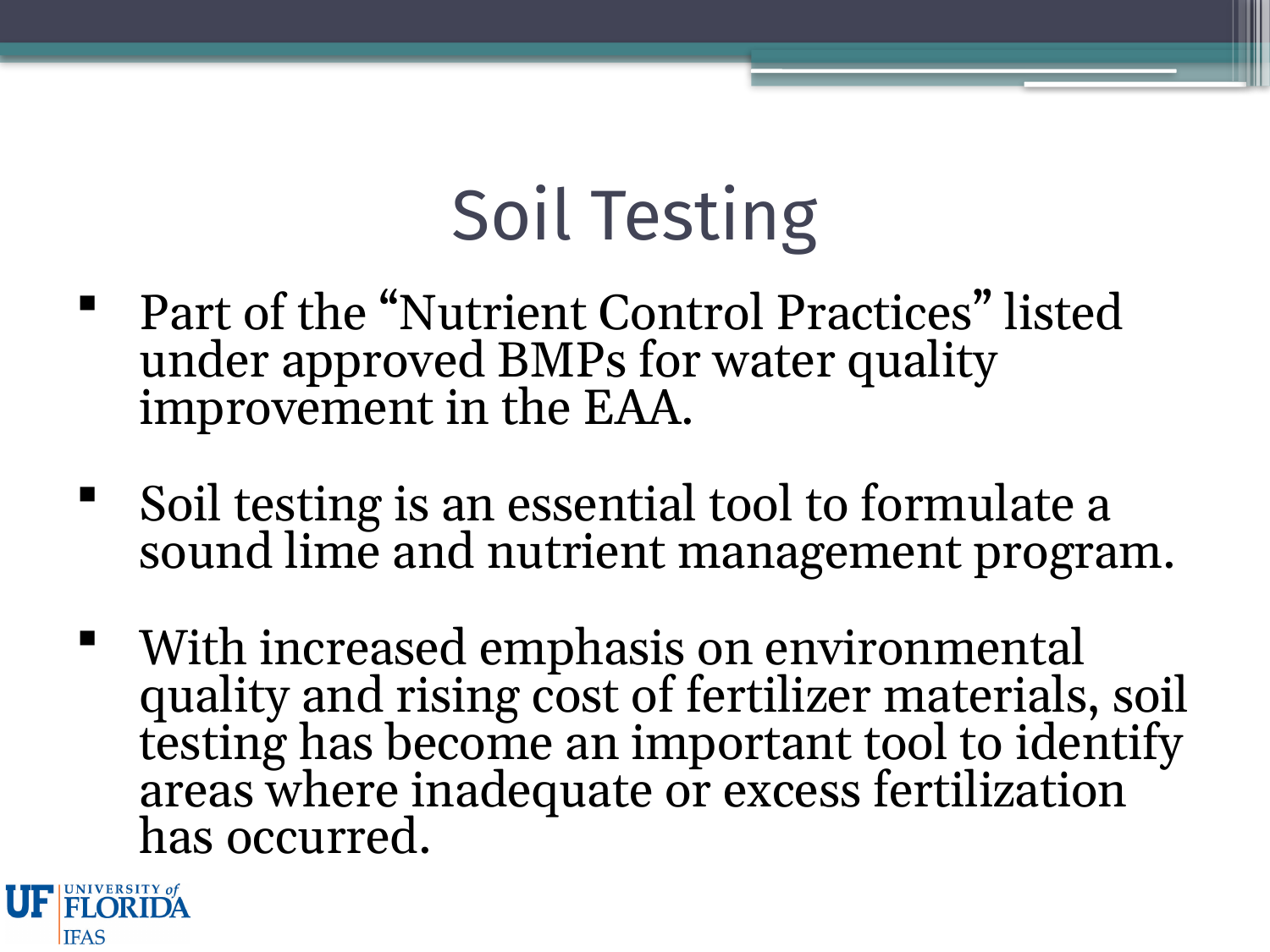

# Soil Testing
Part of the “Nutrient Control Practices” listed under approved BMPs for water quality improvement in the EAA.
Soil testing is an essential tool to formulate a sound lime and nutrient management program.
With increased emphasis on environmental quality and rising cost of fertilizer materials, soil testing has become an important tool to identify areas where inadequate or excess fertilization has occurred.